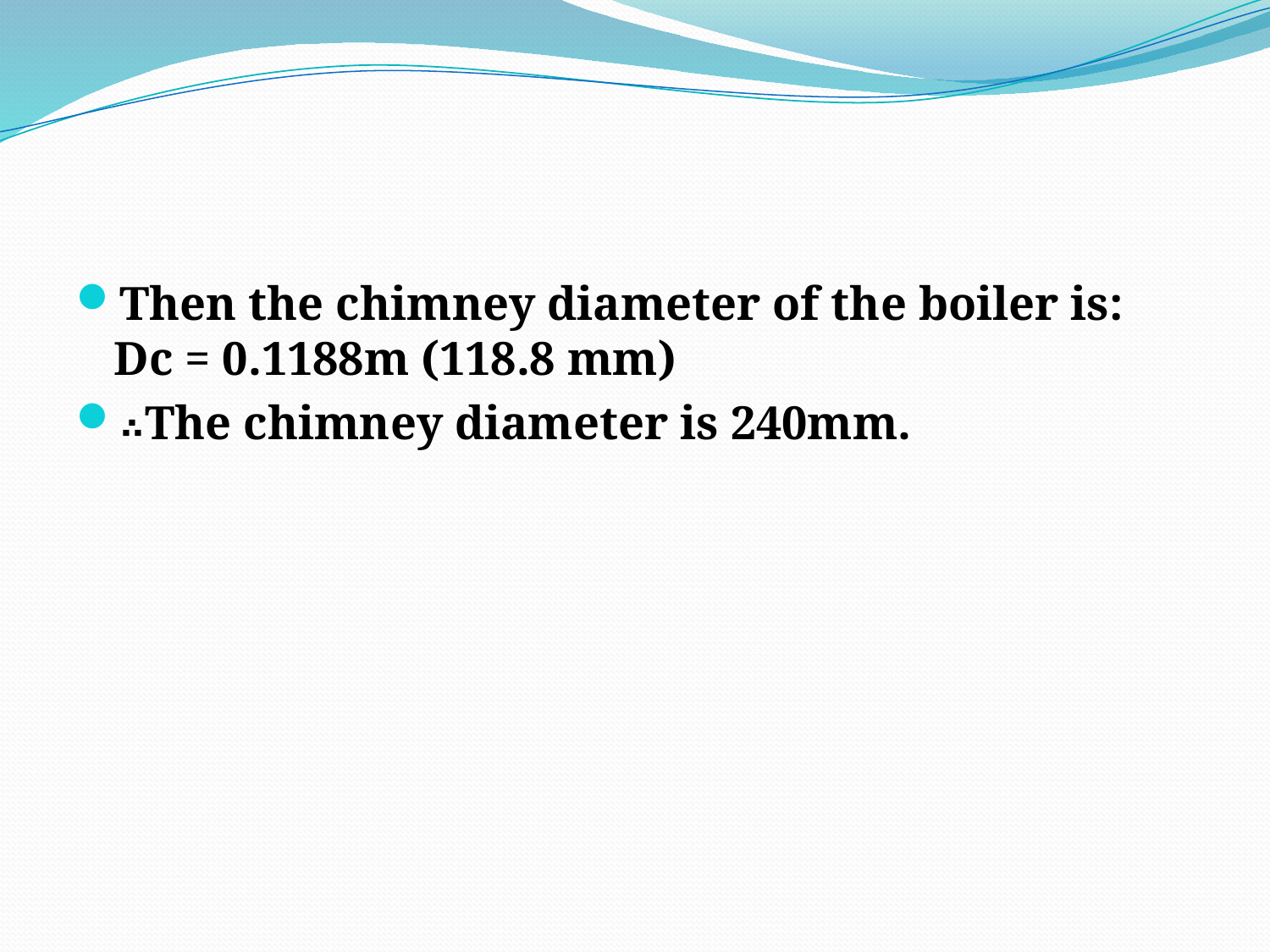

Then the chimney diameter of the boiler is: Dc = 0.1188m (118.8 mm)
∴The chimney diameter is 240mm.